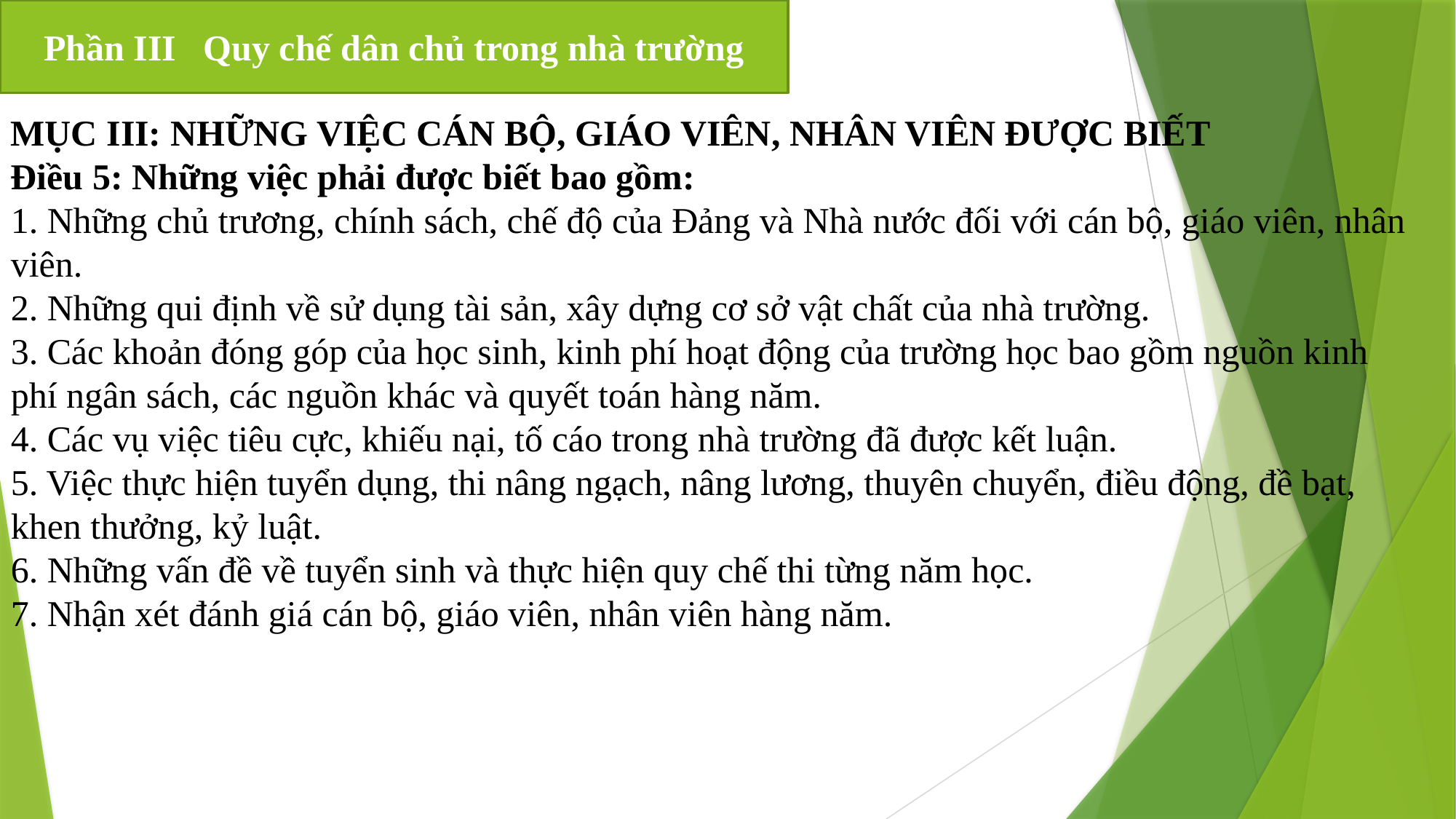

Phần III   Quy chế dân chủ trong nhà trường
MỤC III: NHỮNG VIỆC CÁN BỘ, GIÁO VIÊN, NHÂN VIÊN ĐƯỢC BIẾT
Điều 5: Những việc phải được biết bao gồm:
1. Những chủ trương, chính sách, chế độ của Đảng và Nhà nước đối với cán bộ, giáo viên, nhân viên.
2. Những qui định về sử dụng tài sản, xây dựng cơ sở vật chất của nhà trường.
3. Các khoản đóng góp của học sinh, kinh phí hoạt động của trường học bao gồm nguồn kinh phí ngân sách, các nguồn khác và quyết toán hàng năm.
4. Các vụ việc tiêu cực, khiếu nại, tố cáo trong nhà trường đã được kết luận.
5. Việc thực hiện tuyển dụng, thi nâng ngạch, nâng lương, thuyên chuyển, điều động, đề bạt, khen thưởng, kỷ luật.
6. Những vấn đề về tuyển sinh và thực hiện quy chế thi từng năm học.
7. Nhận xét đánh giá cán bộ, giáo viên, nhân viên hàng năm.